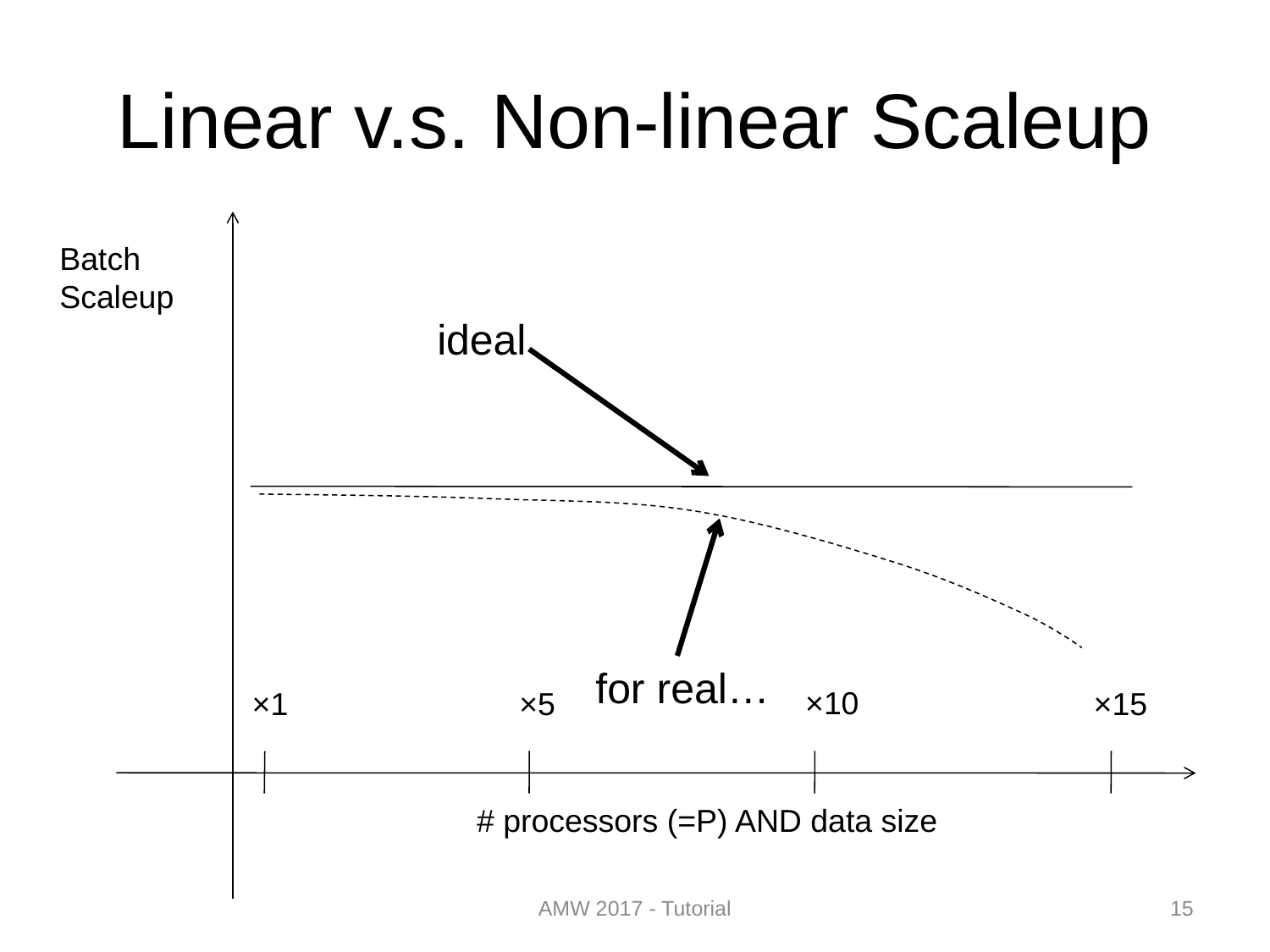

# Linear v.s. Non-linear Scaleup
Batch
Scaleup
ideal

for real…
×10
×1
×5
×15
# processors (=P) AND data size
AMW 2017 - Tutorial
15